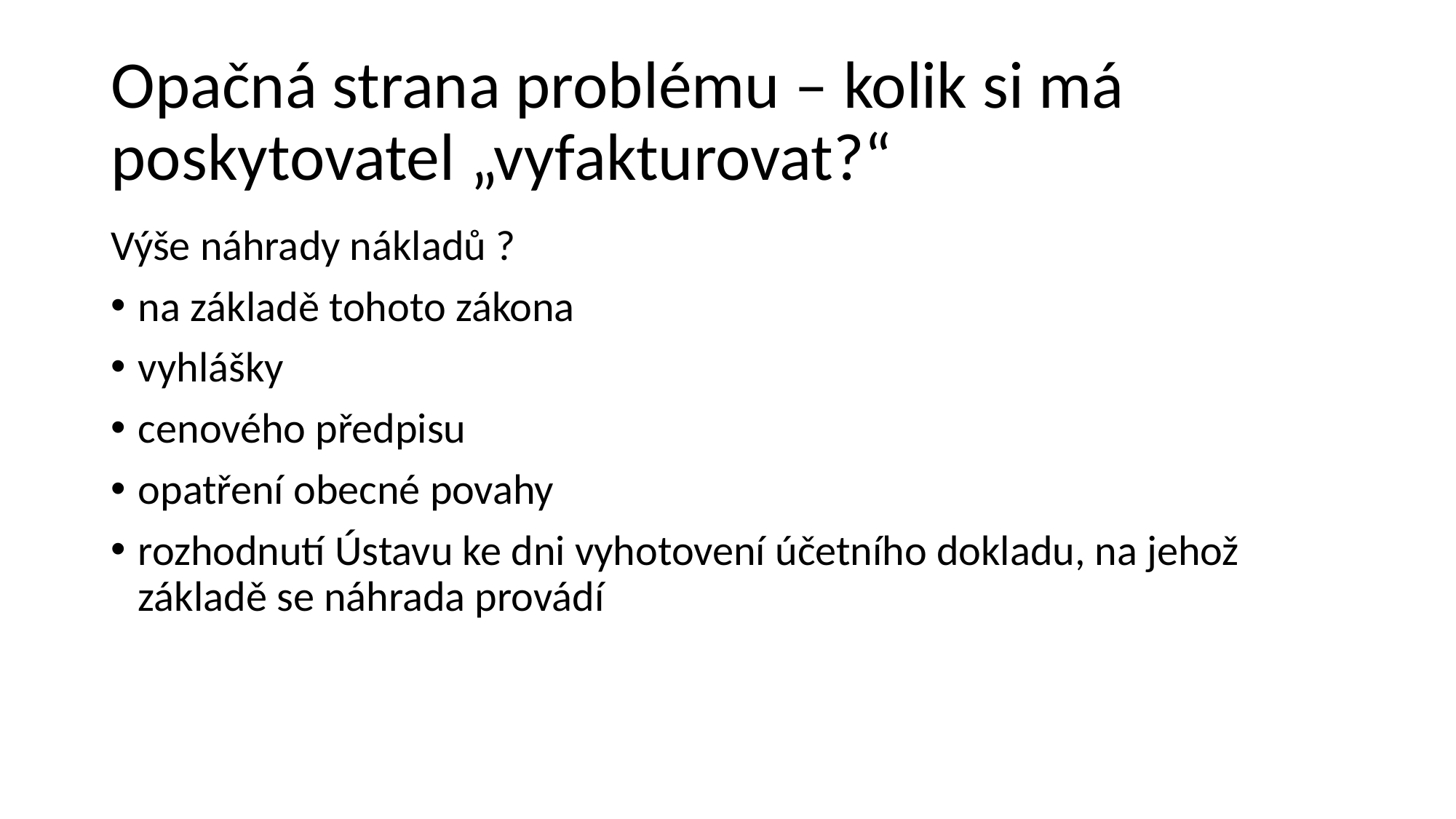

Opačná strana problému – kolik si má poskytovatel „vyfakturovat?“
Výše náhrady nákladů ?
na základě tohoto zákona
vyhlášky
cenového předpisu
opatření obecné povahy
rozhodnutí Ústavu ke dni vyhotovení účetního dokladu, na jehož základě se náhrada provádí